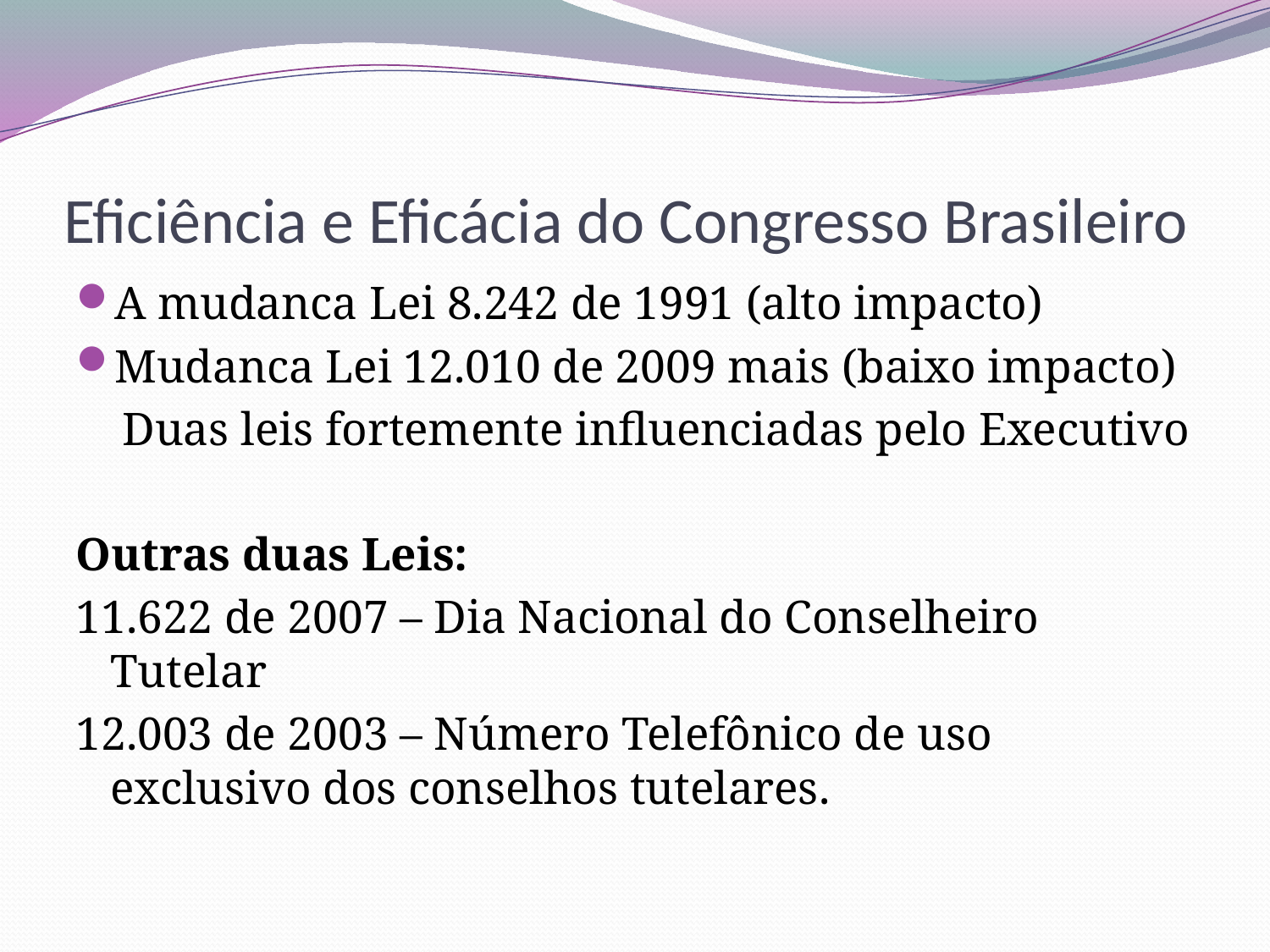

# Eficiência e Eficácia do Congresso Brasileiro
A mudanca Lei 8.242 de 1991 (alto impacto)
Mudanca Lei 12.010 de 2009 mais (baixo impacto)
    Duas leis fortemente influenciadas pelo Executivo

Outras duas Leis:
11.622 de 2007 – Dia Nacional do Conselheiro Tutelar
12.003 de 2003 – Número Telefônico de uso exclusivo dos conselhos tutelares.